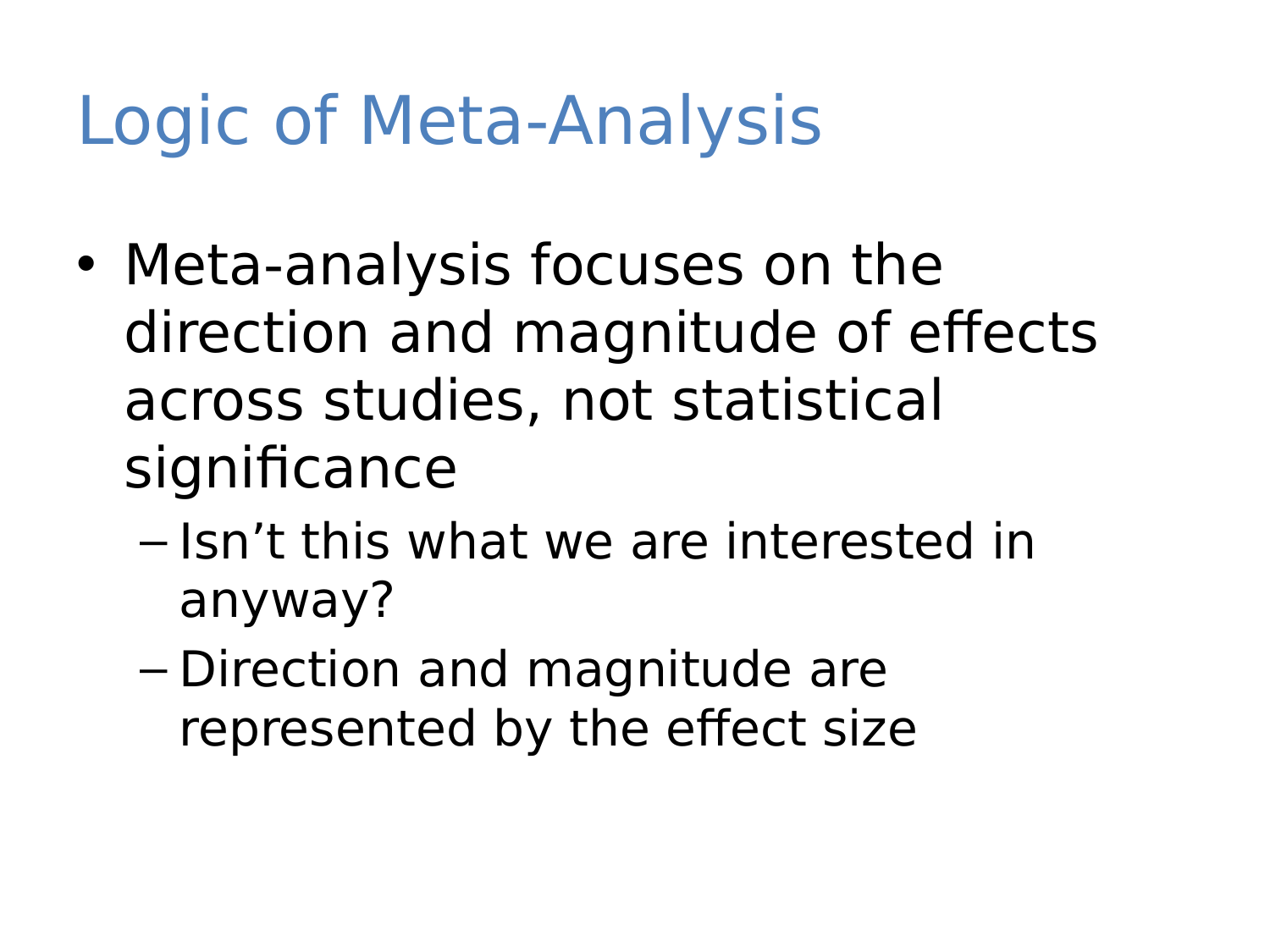

# Logic of Meta-Analysis
Meta-analysis focuses on the direction and magnitude of effects across studies, not statistical significance
Isn’t this what we are interested in anyway?
Direction and magnitude are represented by the effect size